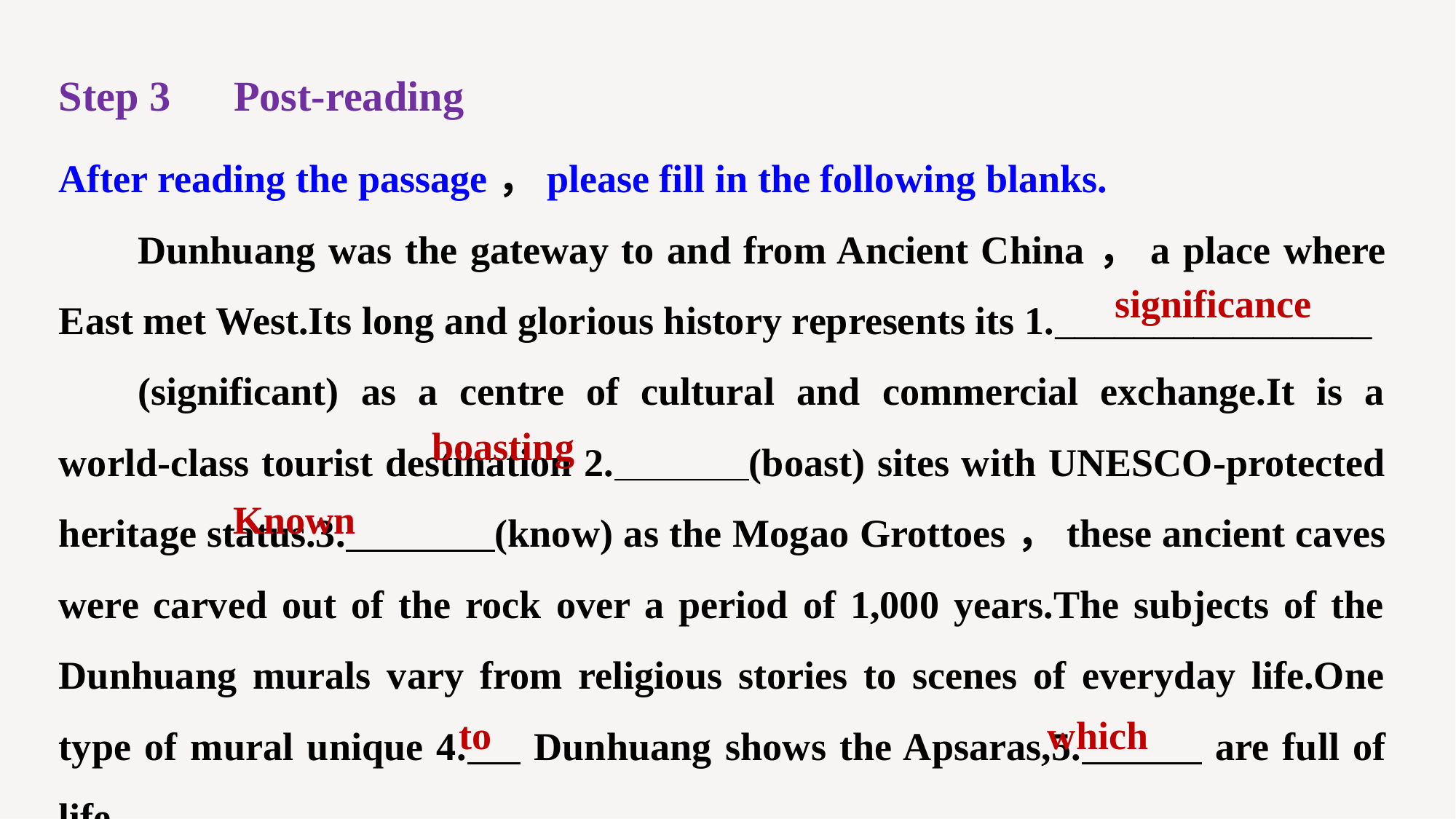

Step 3　Post-reading
After reading the passage，please fill in the following blanks.
Dunhuang was the gateway to and from Ancient China，a place where East met West.Its long and glorious history represents its 1.________________
(significant) as a centre of cultural and commercial exchange.It is a world-class tourist destination 2.           (boast) sites with UNESCO-protected heritage status.3.              (know) as the Mogao Grottoes，these ancient caves were carved out of the rock over a period of 1,000 years.The subjects of the Dunhuang murals vary from religious stories to scenes of everyday life.One type of mural unique 4.     Dunhuang shows the Apsaras,5.          are full of life，
significance
boasting
Known
to
which